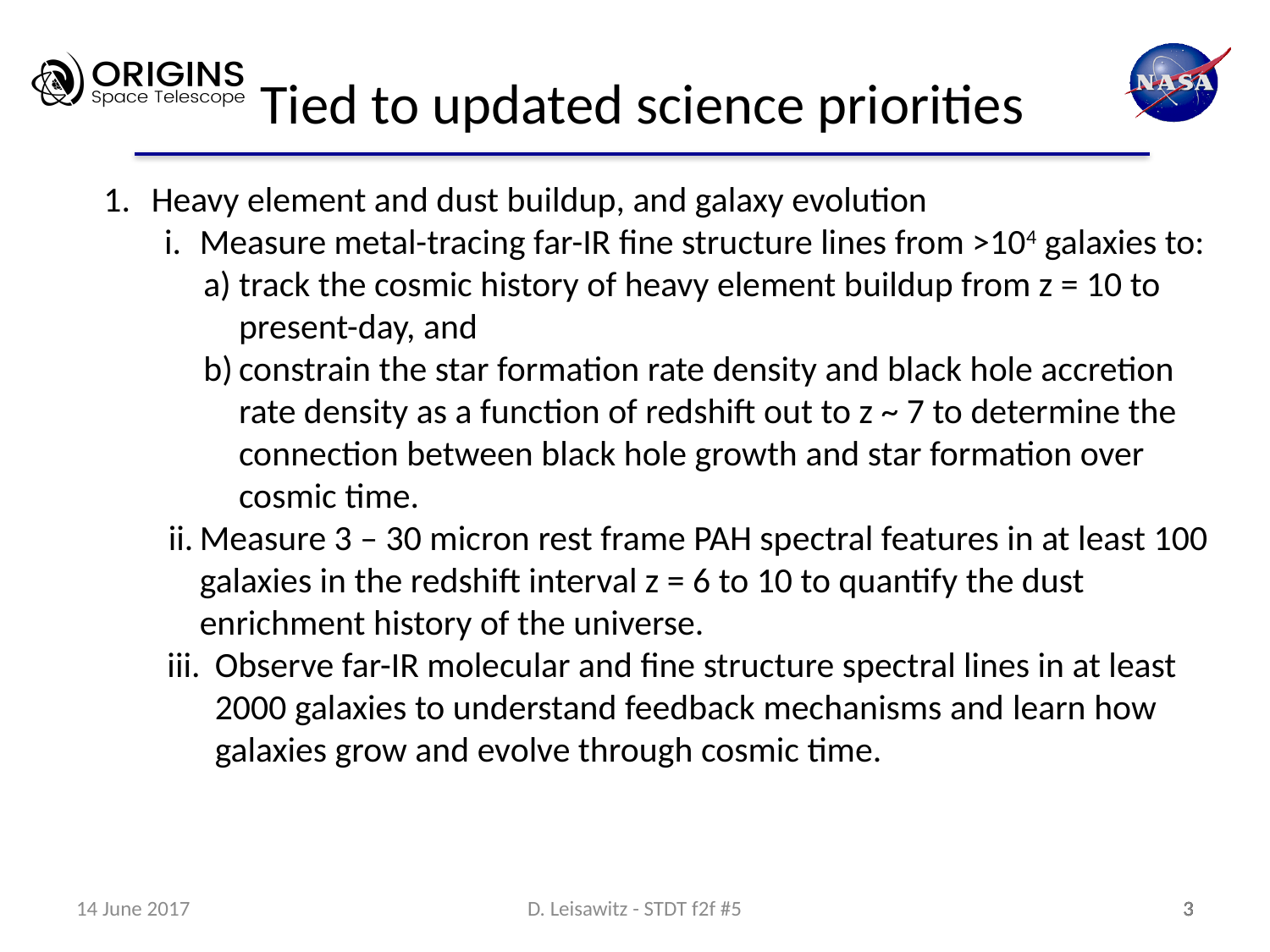

# Tied to updated science priorities
Heavy element and dust buildup, and galaxy evolution
Measure metal-tracing far-IR fine structure lines from >104 galaxies to:
track the cosmic history of heavy element buildup from z = 10 to present-day, and
constrain the star formation rate density and black hole accretion rate density as a function of redshift out to z ~ 7 to determine the connection between black hole growth and star formation over cosmic time.
Measure 3 – 30 micron rest frame PAH spectral features in at least 100 galaxies in the redshift interval z = 6 to 10 to quantify the dust enrichment history of the universe.
Observe far-IR molecular and fine structure spectral lines in at least 2000 galaxies to understand feedback mechanisms and learn how galaxies grow and evolve through cosmic time.
14 June 2017
D. Leisawitz - STDT f2f #5
3